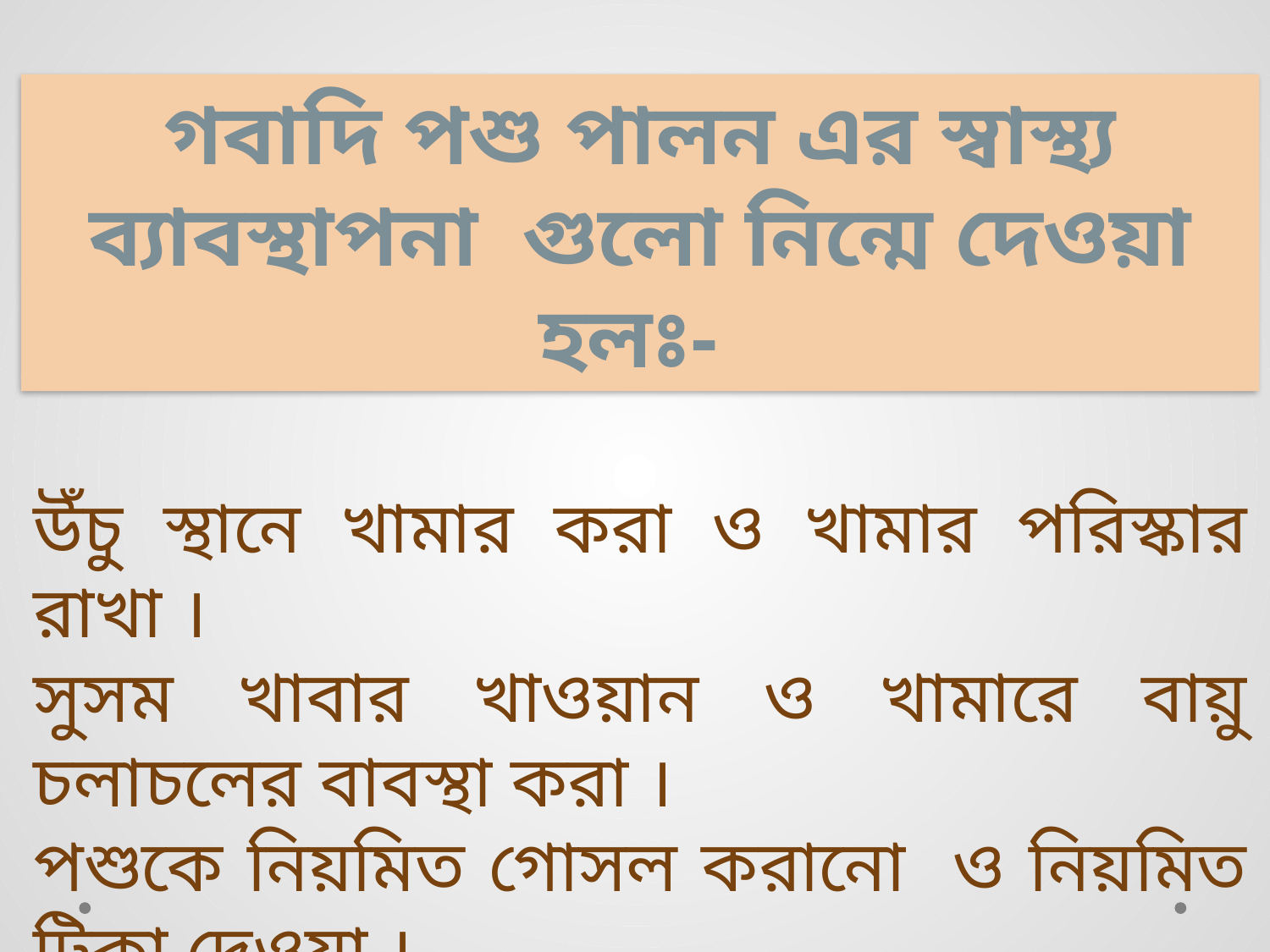

গবাদি পশু পালন এর স্বাস্থ্য ব্যাবস্থাপনা  গুলো নিন্মে দেওয়া হলঃ-
উঁচু স্থানে খামার করা ও খামার পরিস্কার রাখা ।
সুসম খাবার খাওয়ান ও খামারে বায়ু চলাচলের বাবস্থা করা ।
পশুকে নিয়মিত গোসল করানো  ও নিয়মিত টিকা দেওয়া ।